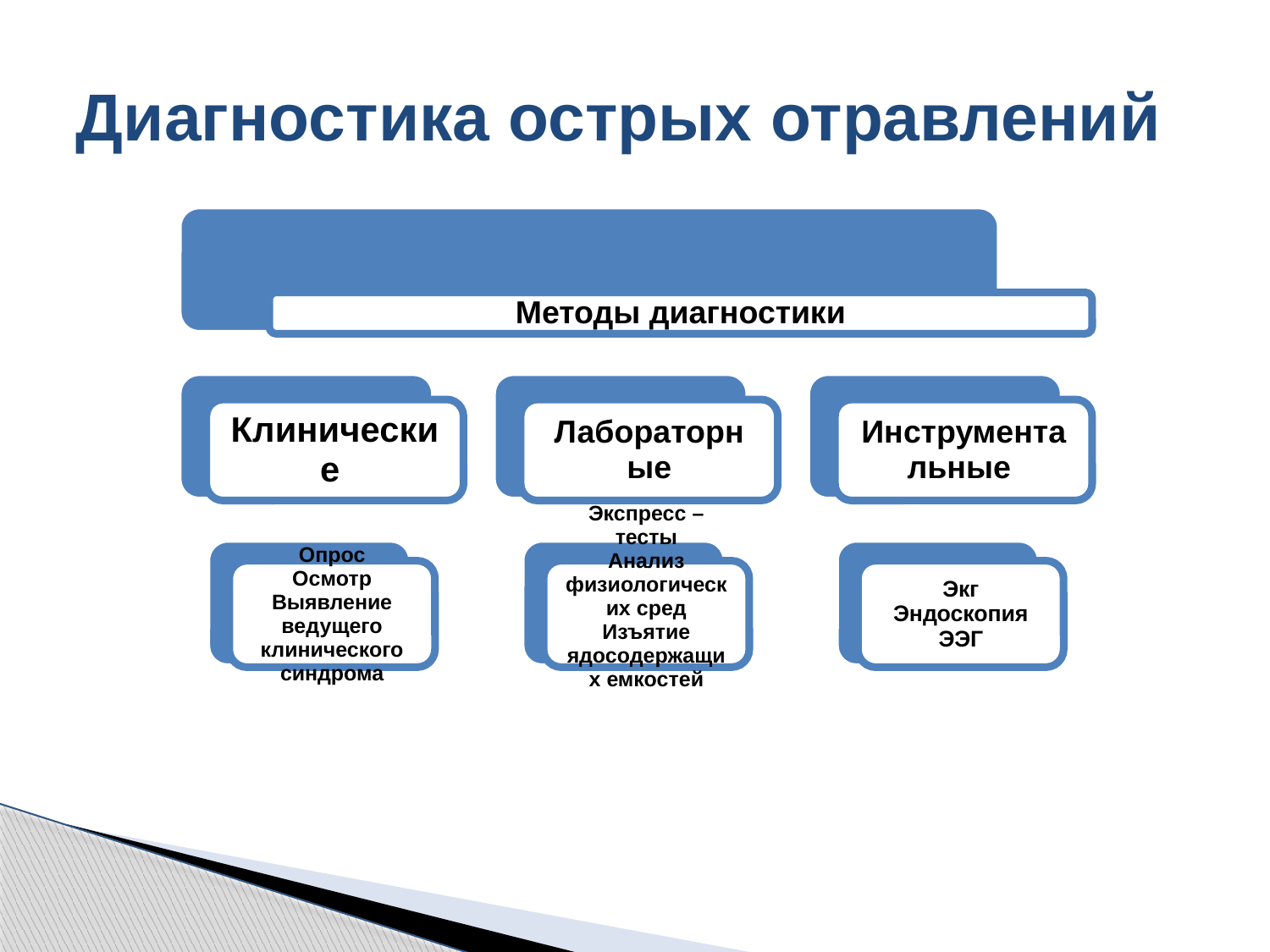

# Диагностика острых отравлений
Методы диагностики
Клинические
Лабораторные
Инструментальные
Опрос
Осмотр
Выявление ведущего клинического синдрома
Экспресс – тесты
Анализ физиологических сред
Изъятие ядосодержащих емкостей
Экг
Эндоскопия
ЭЭГ